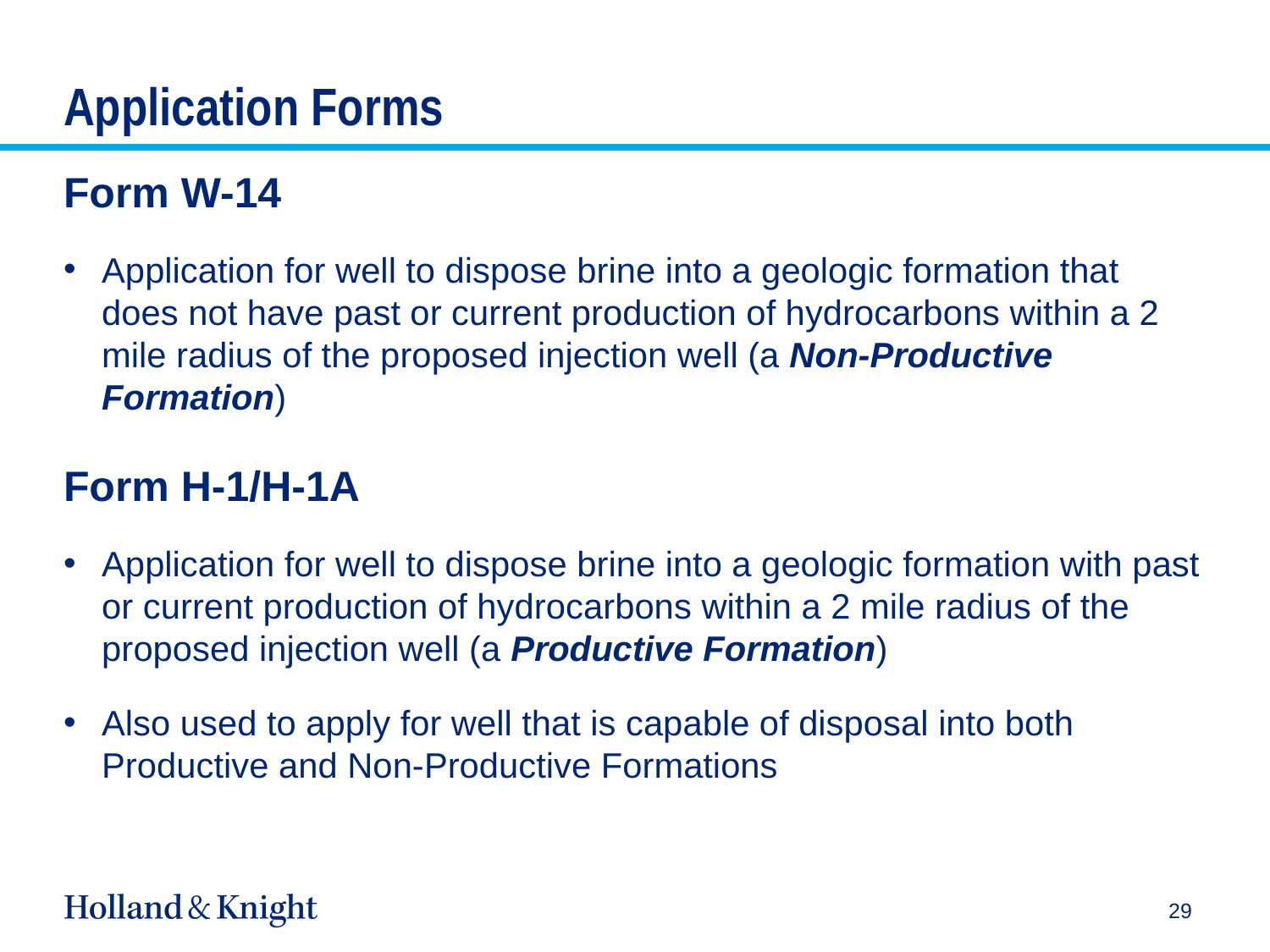

# Application Forms
Form W-14
Application for well to dispose brine into a geologic formation that does not have past or current production of hydrocarbons within a 2 mile radius of the proposed injection well (a Non-Productive Formation)
Form H-1/H-1A
Application for well to dispose brine into a geologic formation with past or current production of hydrocarbons within a 2 mile radius of the proposed injection well (a Productive Formation)
Also used to apply for well that is capable of disposal into both Productive and Non-Productive Formations

29